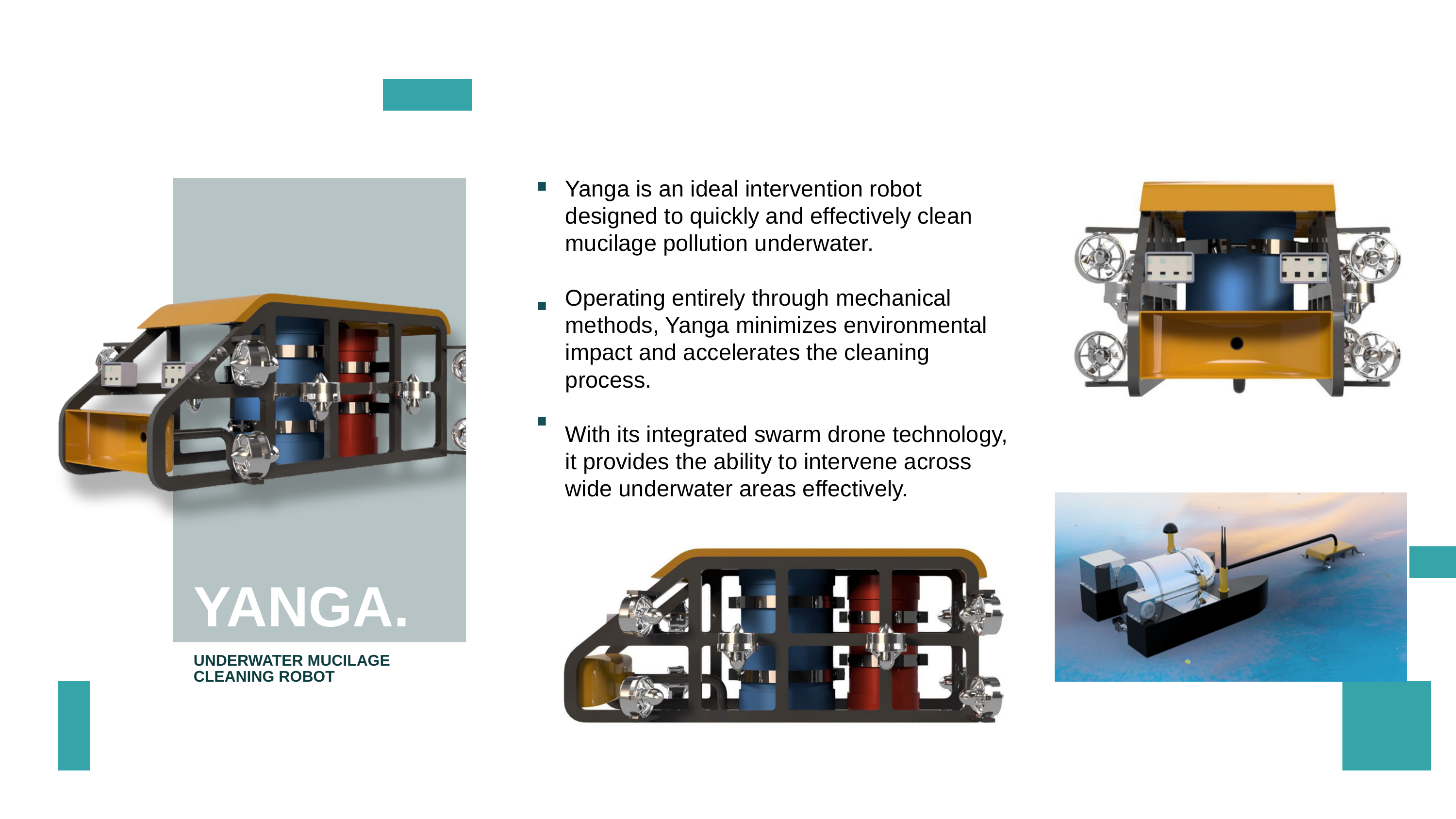

Yanga is an ideal intervention robot designed to quickly and effectively clean mucilage pollution underwater.
Operating entirely through mechanical methods, Yanga minimizes environmental impact and accelerates the cleaning process.

With its integrated swarm drone technology, it provides the ability to intervene across wide underwater areas effectively.

YANGA.

UNDERWATER MUCILAGE CLEANING ROBOT